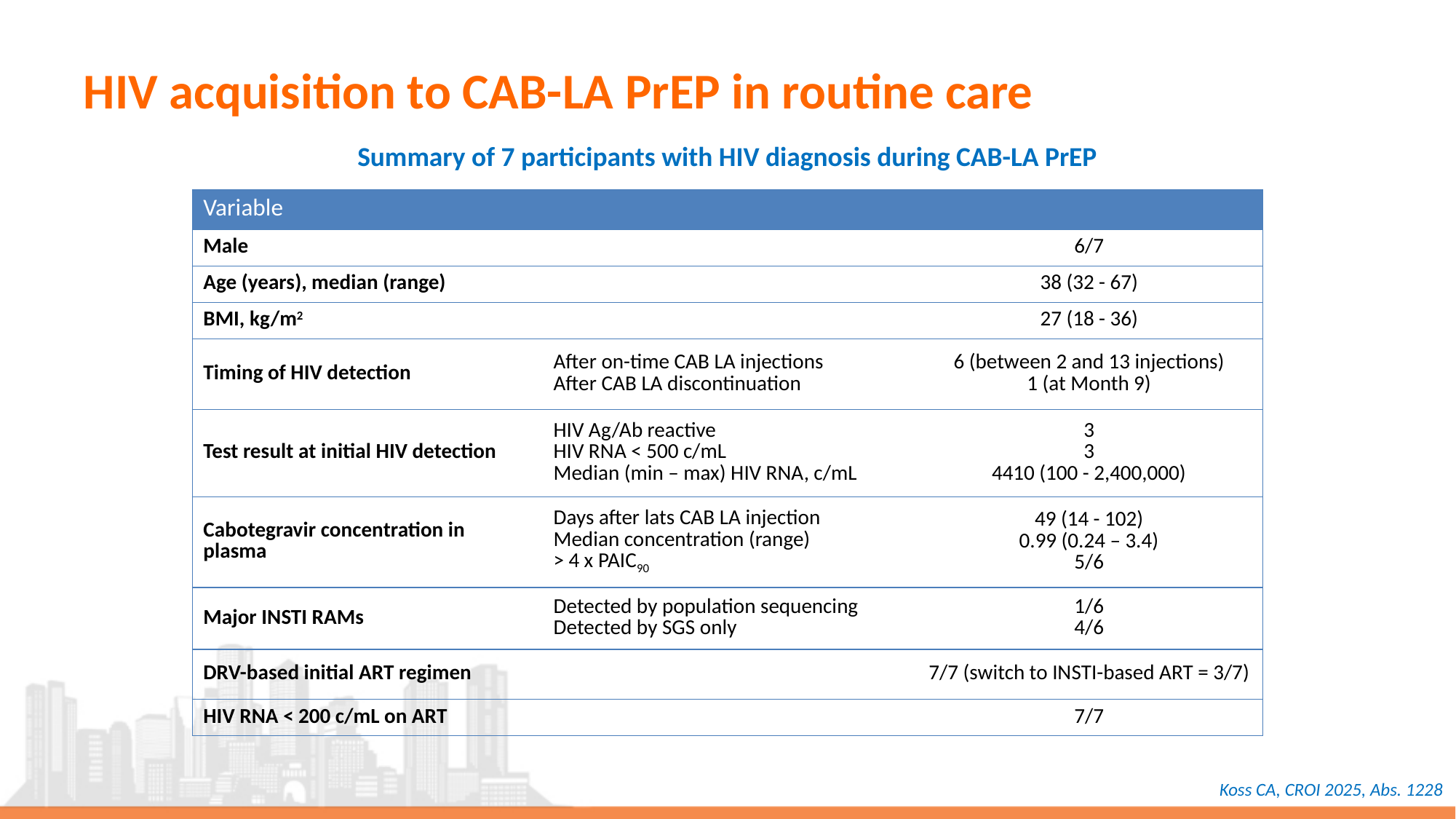

# HIV acquisition to CAB-LA PrEP in routine care
Summary of 7 participants with HIV diagnosis during CAB-LA PrEP
| Variable |  |  |
| --- | --- | --- |
| Male |  | 6/7 |
| Age (years), median (range) |  | 38 (32 - 67) |
| BMI, kg/m2 |  | 27 (18 - 36) |
| Timing of HIV detection | After on-time CAB LA injections After CAB LA discontinuation | 6 (between 2 and 13 injections) 1 (at Month 9) |
| Test result at initial HIV detection | HIV Ag/Ab reactive HIV RNA < 500 c/mL Median (min – max) HIV RNA, c/mL | 3 3 4410 (100 - 2,400,000) |
| Cabotegravir concentration in plasma | Days after lats CAB LA injection Median concentration (range) > 4 x PAIC90 | 49 (14 - 102) 0.99 (0.24 – 3.4) 5/6 |
| Major INSTI RAMs | Detected by population sequencing Detected by SGS only | 1/6 4/6 |
| DRV-based initial ART regimen |  | 7/7 (switch to INSTI-based ART = 3/7) |
| HIV RNA < 200 c/mL on ART |  | 7/7 |
Koss CA, CROI 2025, Abs. 1228